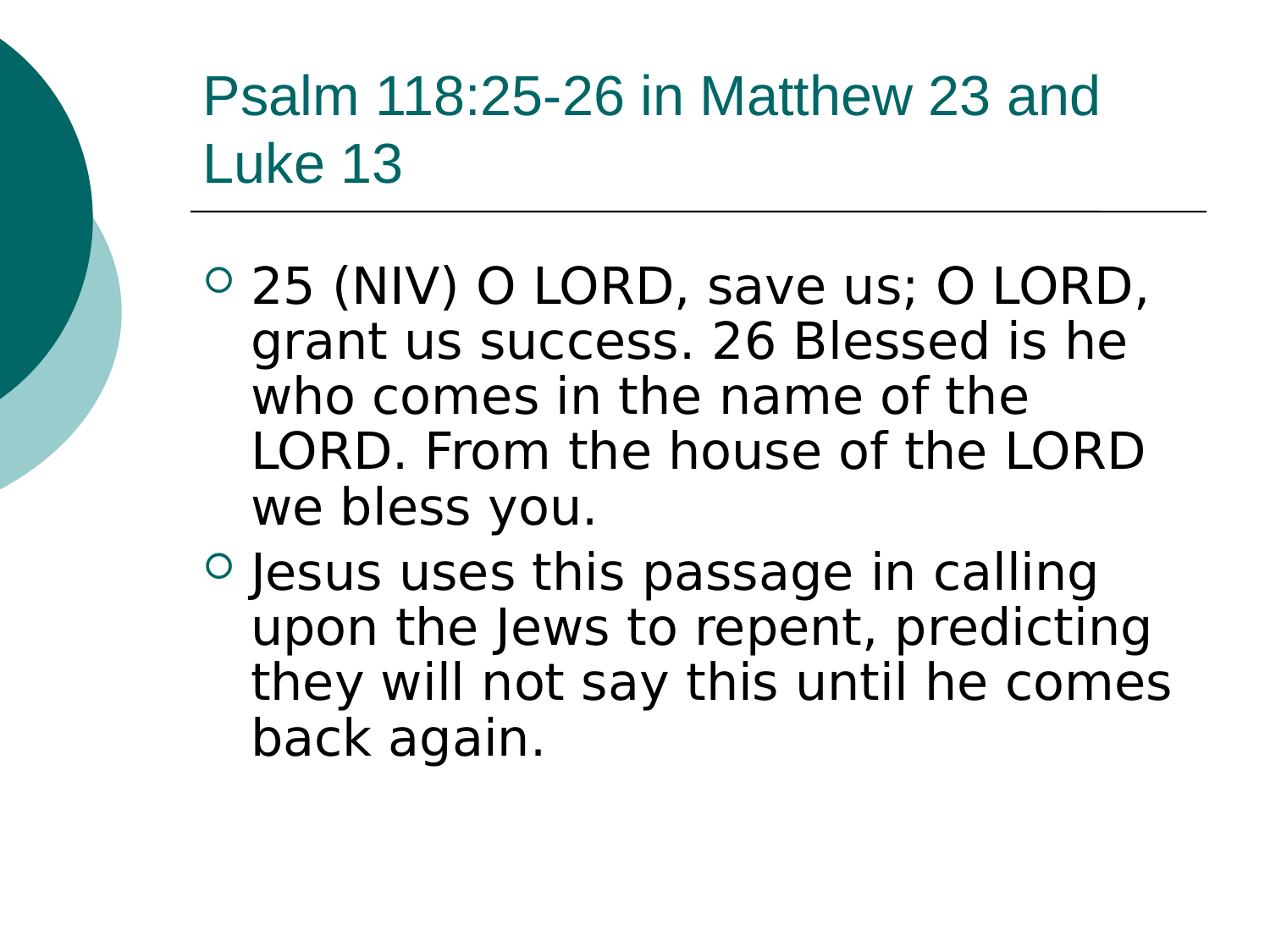

# Psalm 118:25-26 in Matthew 23 and Luke 13
25 (NIV) O LORD, save us; O LORD, grant us success. 26 Blessed is he who comes in the name of the LORD. From the house of the LORD we bless you.
Jesus uses this passage in calling upon the Jews to repent, predicting they will not say this until he comes back again.